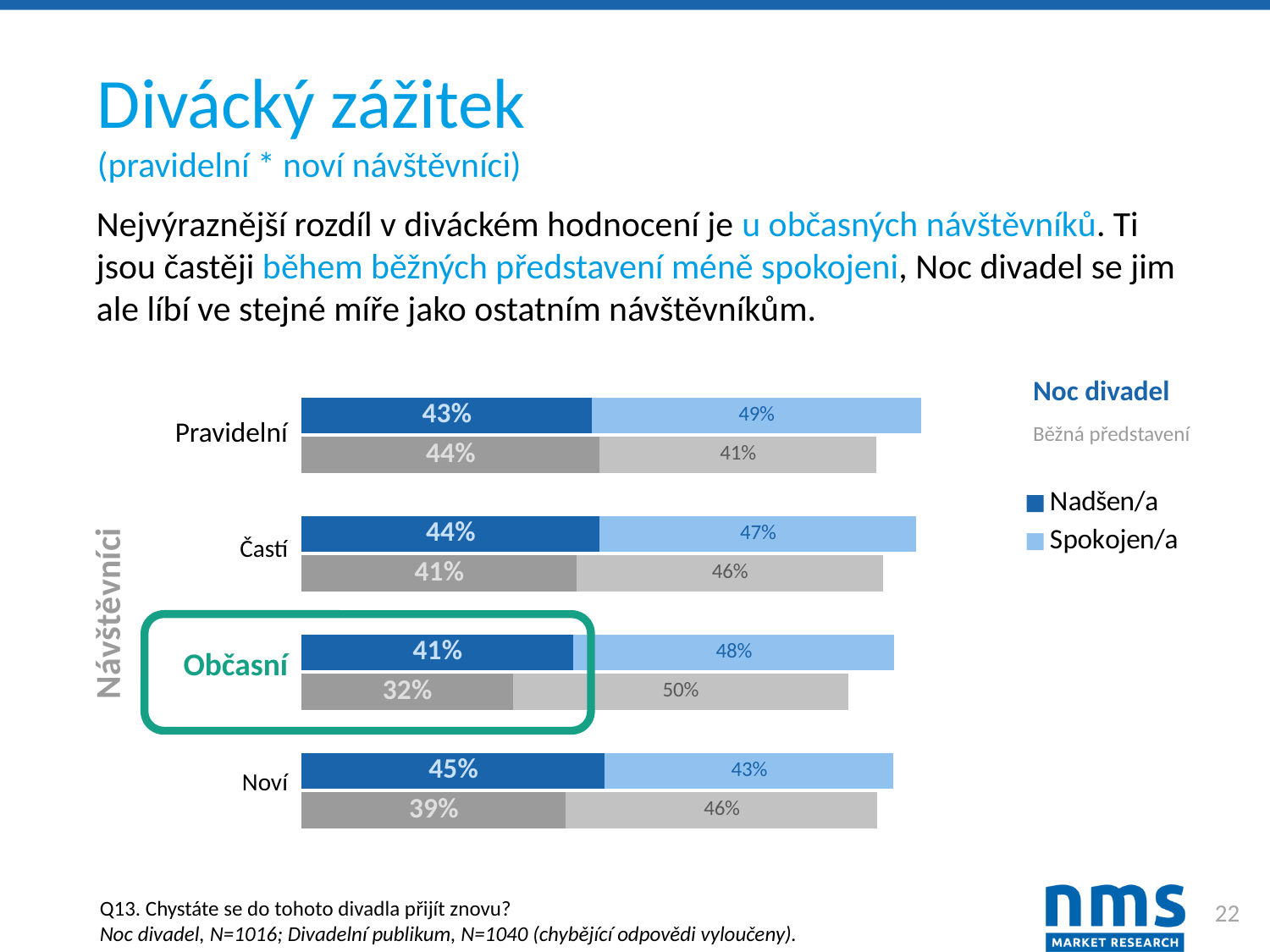

# Divácký zážitek (pravidelní * noví návštěvníci)
Nejvýraznější rozdíl v diváckém hodnocení je u občasných návštěvníků. Ti jsou častěji během běžných představení méně spokojeni, Noc divadel se jim ale líbí ve stejné míře jako ostatním návštěvníkům.

### Chart

| Category | Nadšen/a | Spokojen/a |
|---|---|---|
| Noc divadel | 0.43312101910828027 | 0.49044585987261147 |
| Běžná představení | 0.44472361809045224 | 0.4120603015075377 |
|  | None | None |
| Noc divadel | 0.4444444444444444 | 0.4722222222222222 |
| Běžná představení | 0.4105263157894737 | 0.45614035087719296 |
|  | None | None |
| Noc divadel | 0.4052631578947368 | 0.4789473684210526 |
| Běžná představení | 0.31521739130434784 | 0.5 |
|  | None | None |
| Noc divadel | 0.45251396648044695 | 0.4301675977653631 |
| Běžná představení | 0.3941176470588235 | 0.4647058823529412 |
| Noc divadel |
| --- |
| Běžná představení |
| Pravidelní |
| --- |
| Častí |
| Občasní |
| Noví |

22
Q13. Chystáte se do tohoto divadla přijít znovu?
Noc divadel, N=1016; Divadelní publikum, N=1040 (chybějící odpovědi vyloučeny).